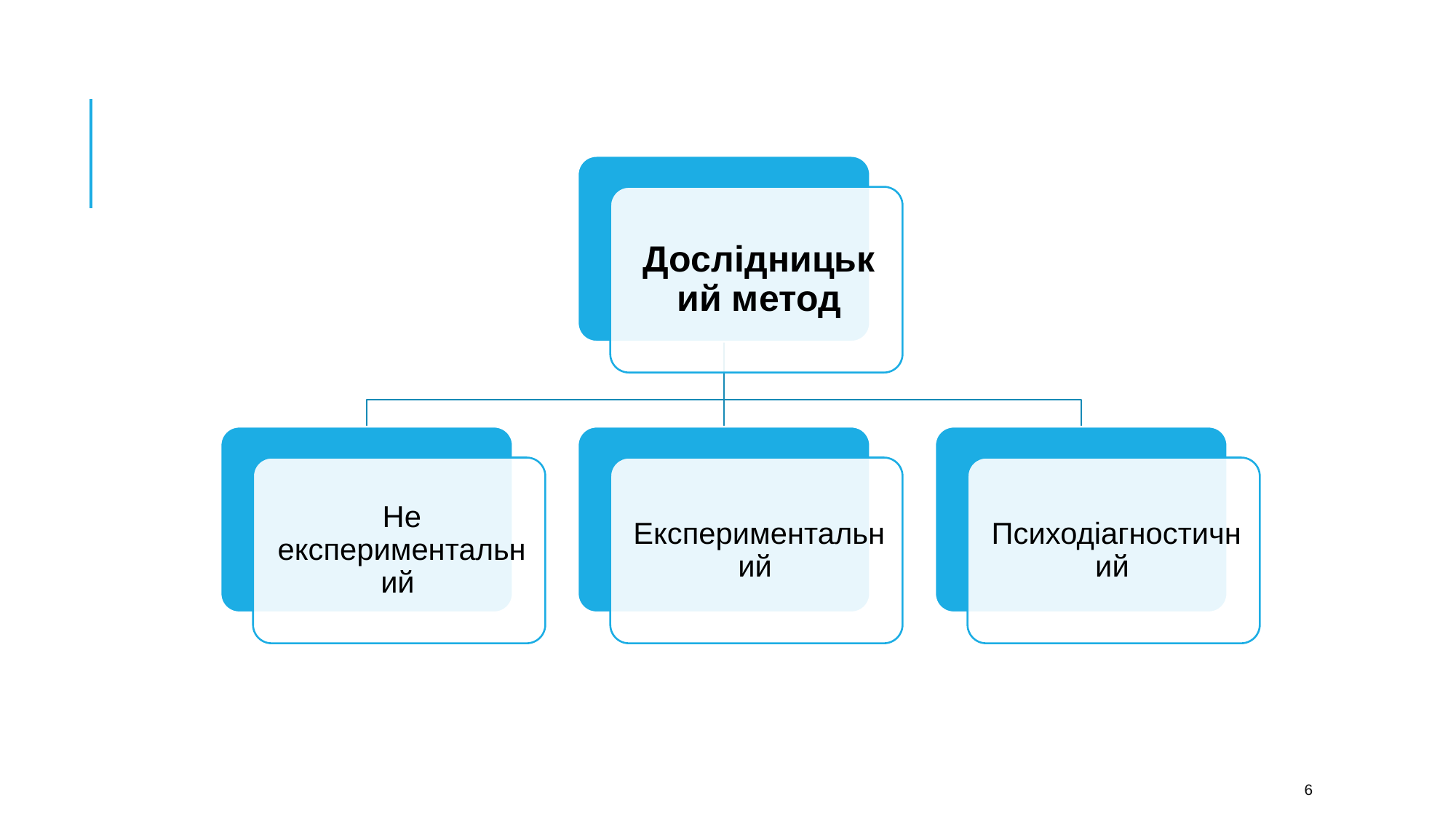

Дослідницький метод
Не експериментальний
Експериментальний
Психодіагностичний
6